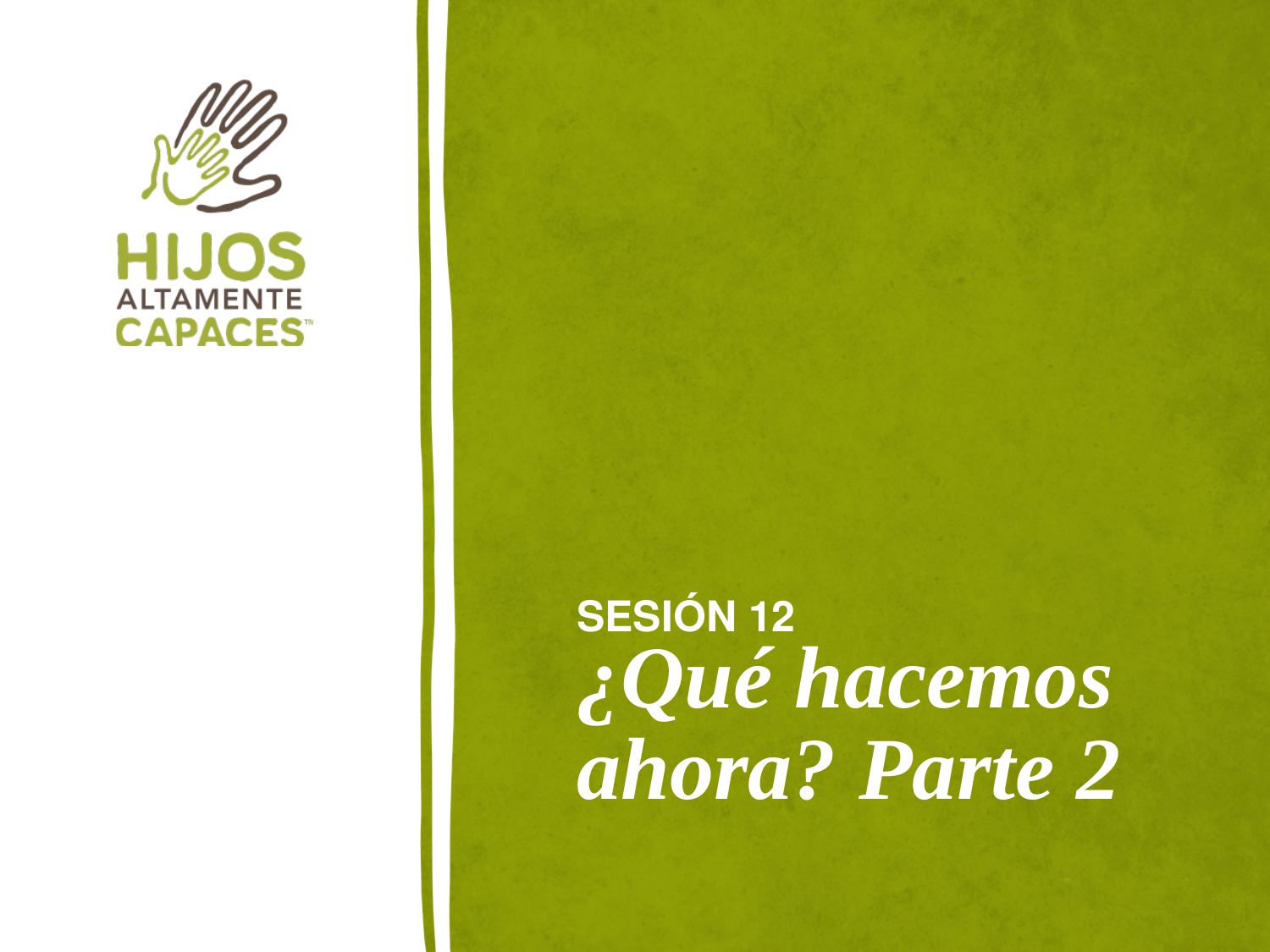

SESIÓN 12
# ¿Qué hacemos ahora? Parte 2